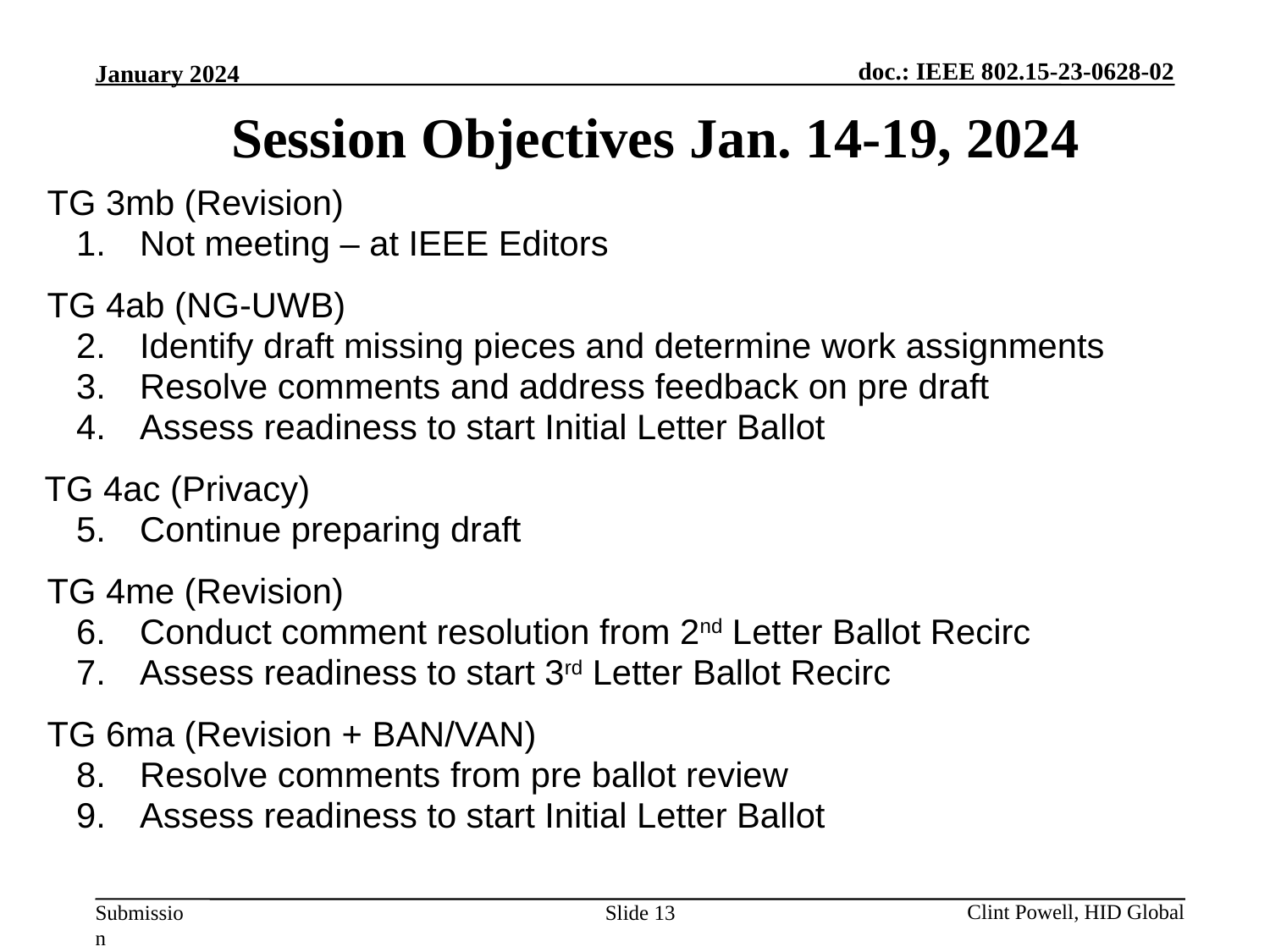

Session Objectives Jan. 14-19, 2024

TG 3mb (Revision)
Not meeting – at IEEE Editors

TG 4ab (NG-UWB)
Identify draft missing pieces and determine work assignments
Resolve comments and address feedback on pre draft
Assess readiness to start Initial Letter Ballot

TG 4ac (Privacy)
Continue preparing draft

TG 4me (Revision)
Conduct comment resolution from 2nd Letter Ballot Recirc
Assess readiness to start 3rd Letter Ballot Recirc

TG 6ma (Revision + BAN/VAN)
Resolve comments from pre ballot review
Assess readiness to start Initial Letter Ballot
Slide 13